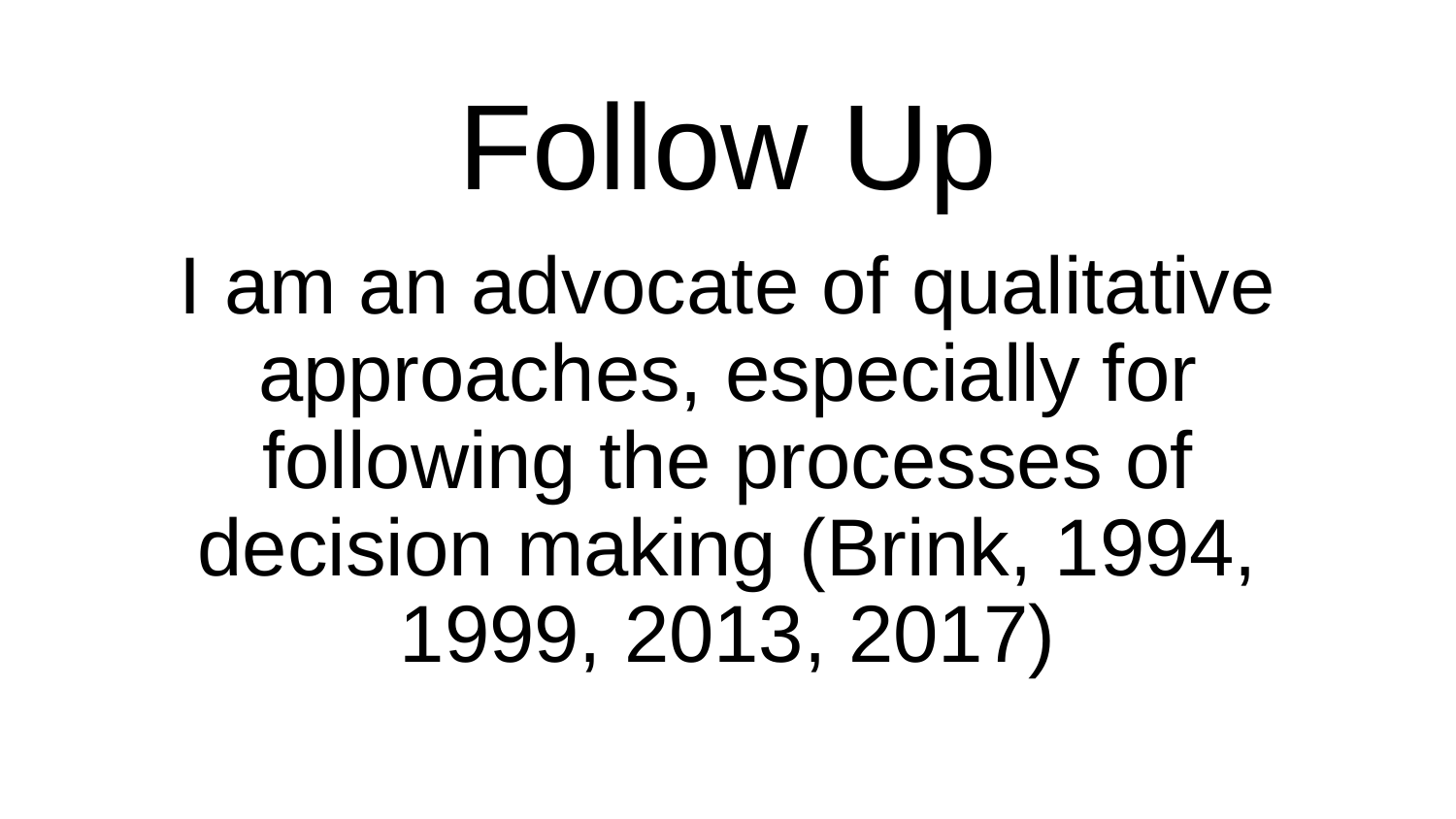

# Follow Up
I am an advocate of qualitative approaches, especially for following the processes of decision making (Brink, 1994, 1999, 2013, 2017)